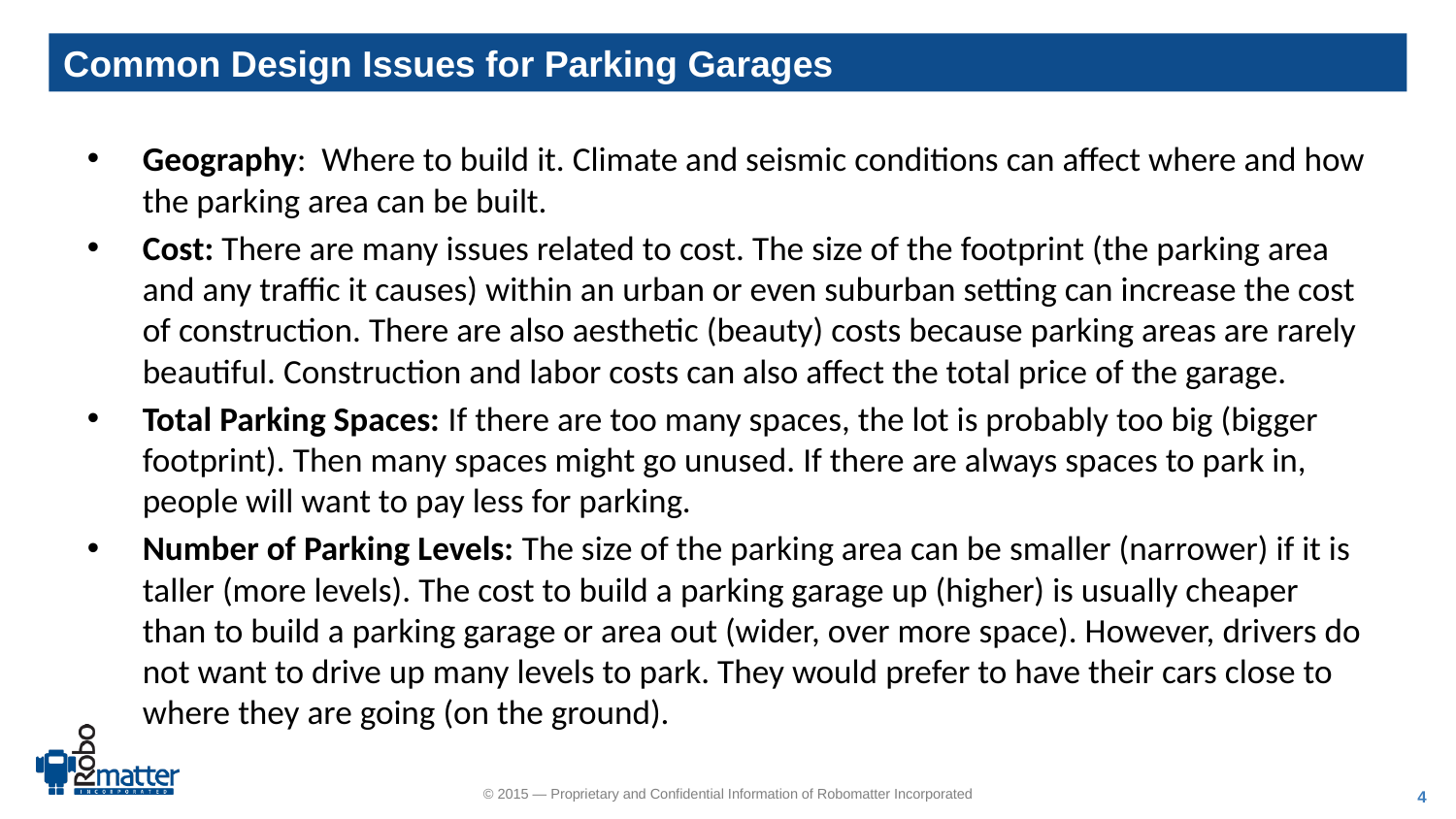

Common Design Issues for Parking Garages
Geography:  Where to build it. Climate and seismic conditions can affect where and how the parking area can be built.
Cost: There are many issues related to cost. The size of the footprint (the parking area and any traffic it causes) within an urban or even suburban setting can increase the cost of construction. There are also aesthetic (beauty) costs because parking areas are rarely beautiful. Construction and labor costs can also affect the total price of the garage.
Total Parking Spaces: If there are too many spaces, the lot is probably too big (bigger footprint). Then many spaces might go unused. If there are always spaces to park in, people will want to pay less for parking.
Number of Parking Levels: The size of the parking area can be smaller (narrower) if it is taller (more levels). The cost to build a parking garage up (higher) is usually cheaper than to build a parking garage or area out (wider, over more space). However, drivers do not want to drive up many levels to park. They would prefer to have their cars close to where they are going (on the ground).